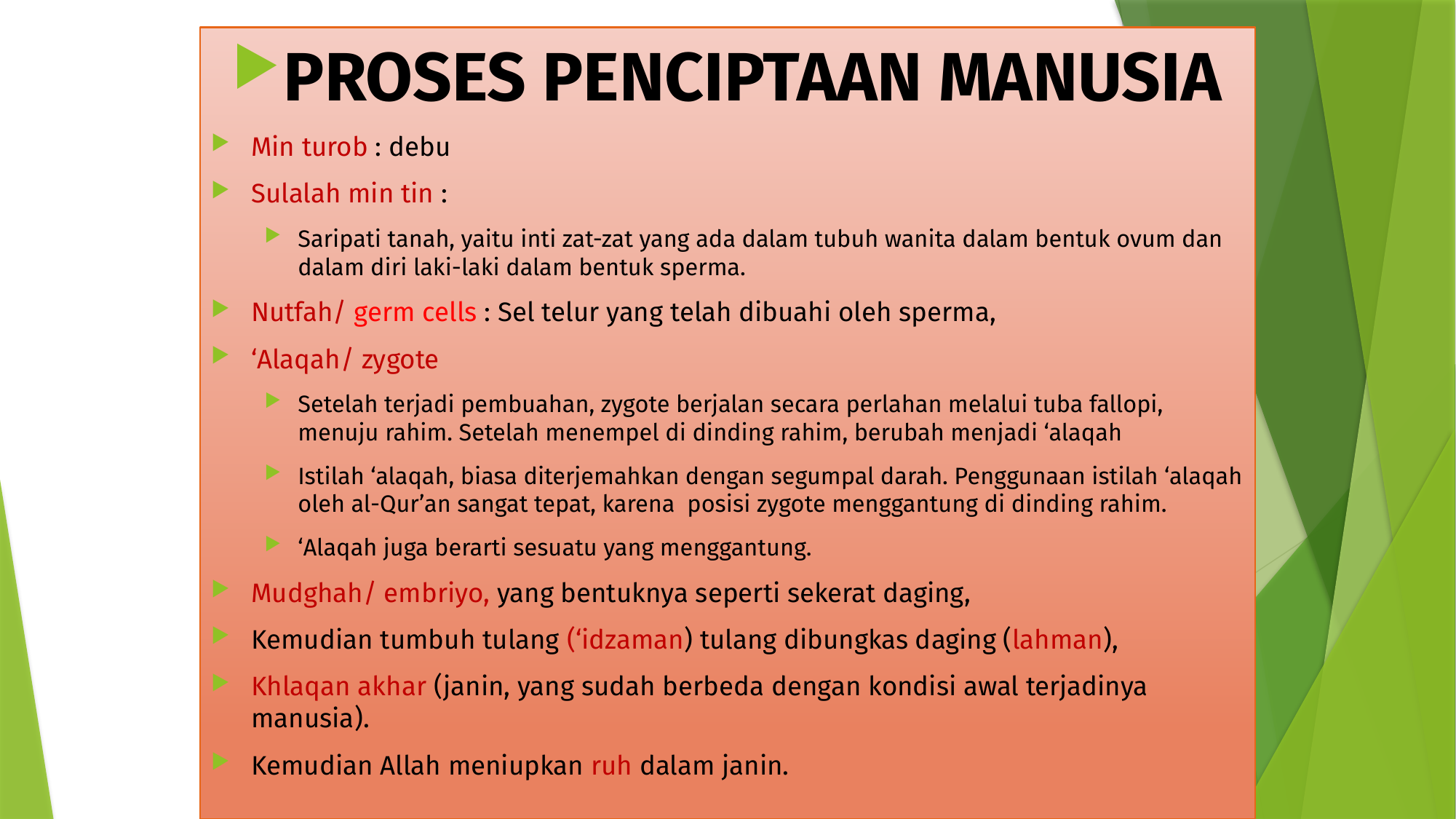

PROSES PENCIPTAAN MANUSIA
Min turob : debu
Sulalah min tin :
Saripati tanah, yaitu inti zat-zat yang ada dalam tubuh wanita dalam bentuk ovum dan dalam diri laki-laki dalam bentuk sperma.
Nutfah/ germ cells : Sel telur yang telah dibuahi oleh sperma,
‘Alaqah/ zygote
Setelah terjadi pembuahan, zygote berjalan secara perlahan melalui tuba fallopi, menuju rahim. Setelah menempel di dinding rahim, berubah menjadi ‘alaqah
Istilah ‘alaqah, biasa diterjemahkan dengan segumpal darah. Penggunaan istilah ‘alaqah oleh al-Qur’an sangat tepat, karena  posisi zygote menggantung di dinding rahim.
‘Alaqah juga berarti sesuatu yang menggantung.
Mudghah/ embriyo, yang bentuknya seperti sekerat daging,
Kemudian tumbuh tulang (‘idzaman) tulang dibungkas daging (lahman),
Khlaqan akhar (janin, yang sudah berbeda dengan kondisi awal terjadinya manusia).
Kemudian Allah meniupkan ruh dalam janin.